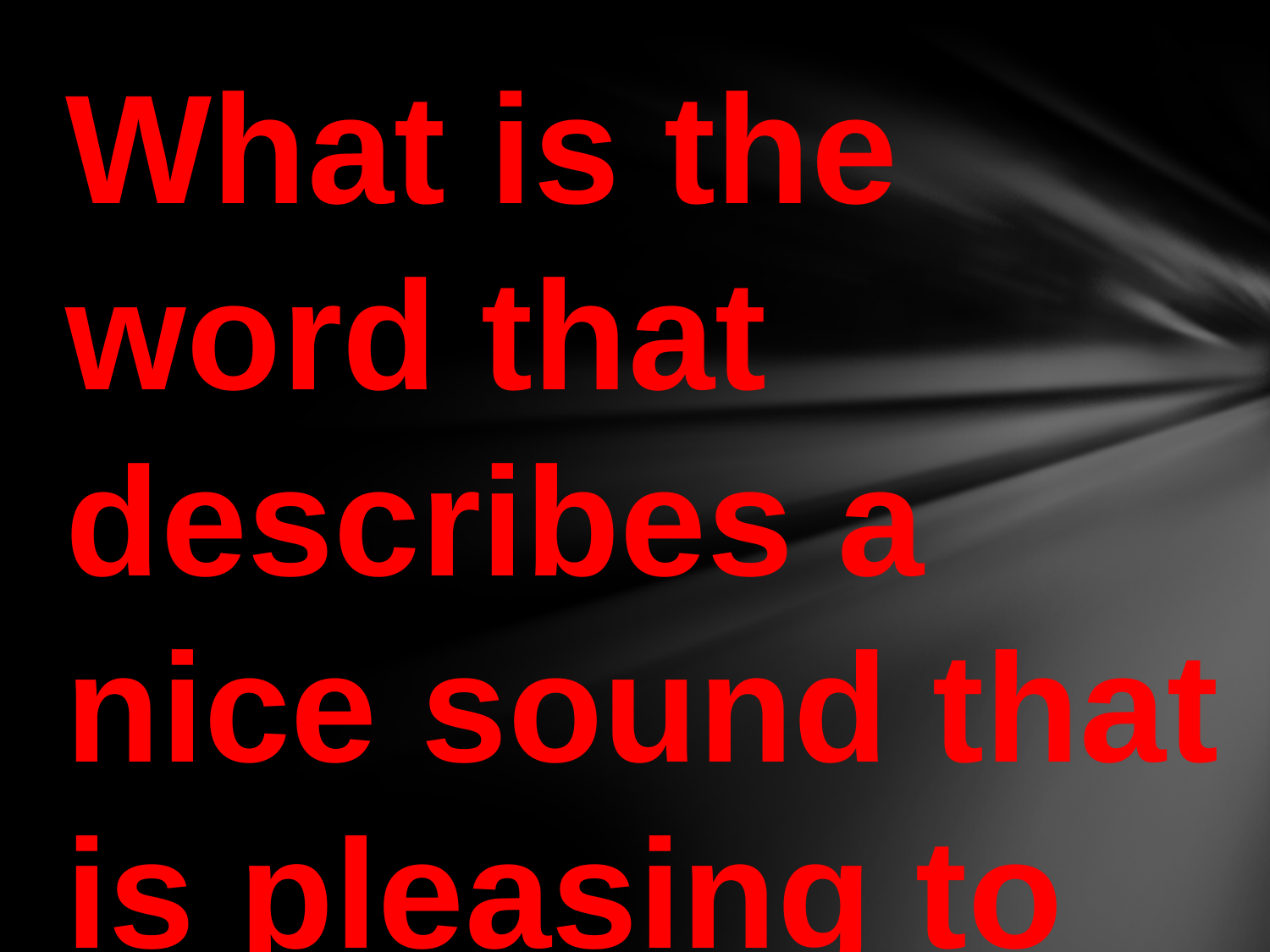

What is the word that describes a nice sound that is pleasing to your ears?
#